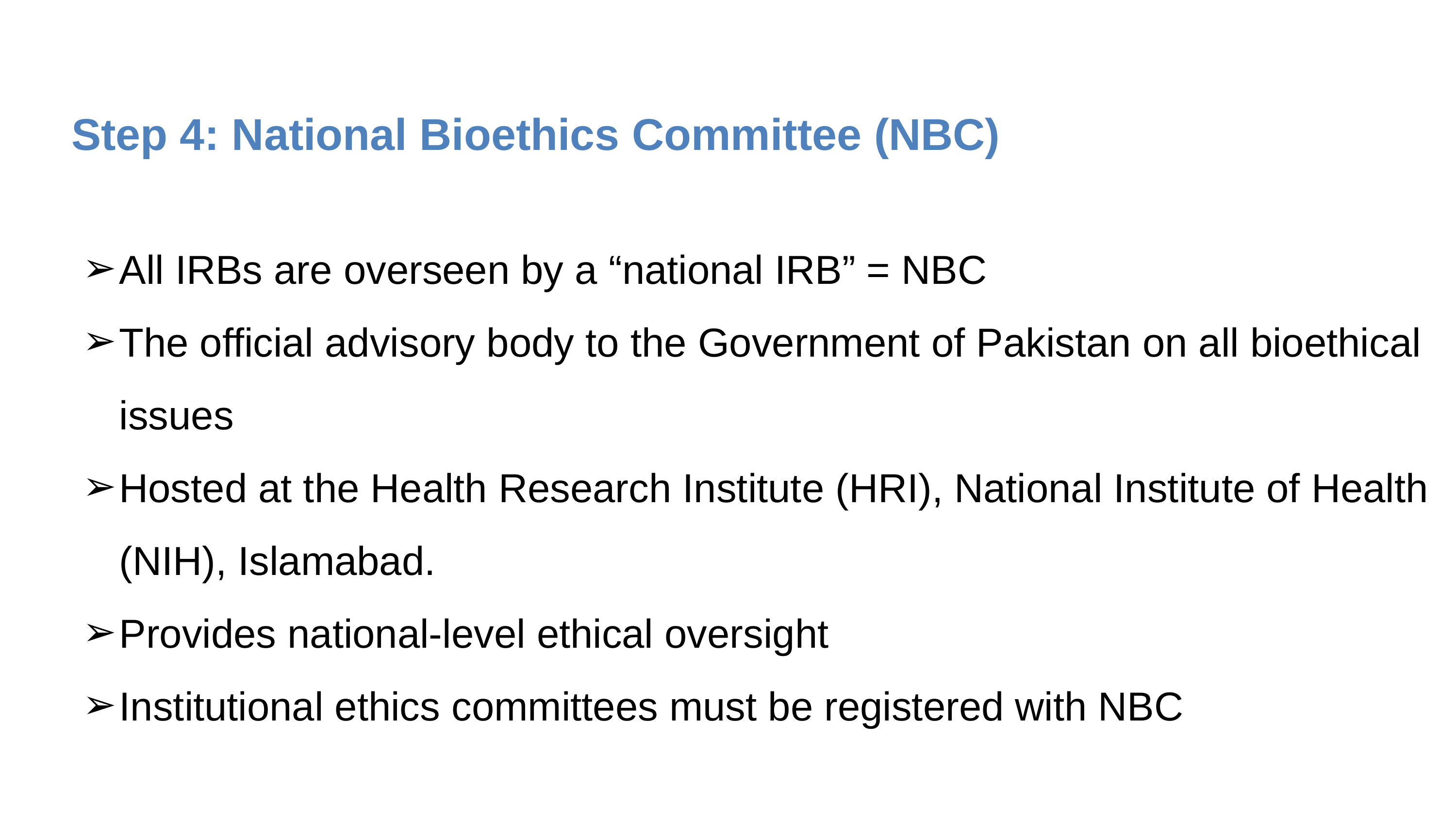

Step 4: National Bioethics Committee (NBC)
All IRBs are overseen by a “national IRB” = NBC
The official advisory body to the Government of Pakistan on all bioethical issues
Hosted at the Health Research Institute (HRI), National Institute of Health (NIH), Islamabad.
Provides national-level ethical oversight
Institutional ethics committees must be registered with NBC